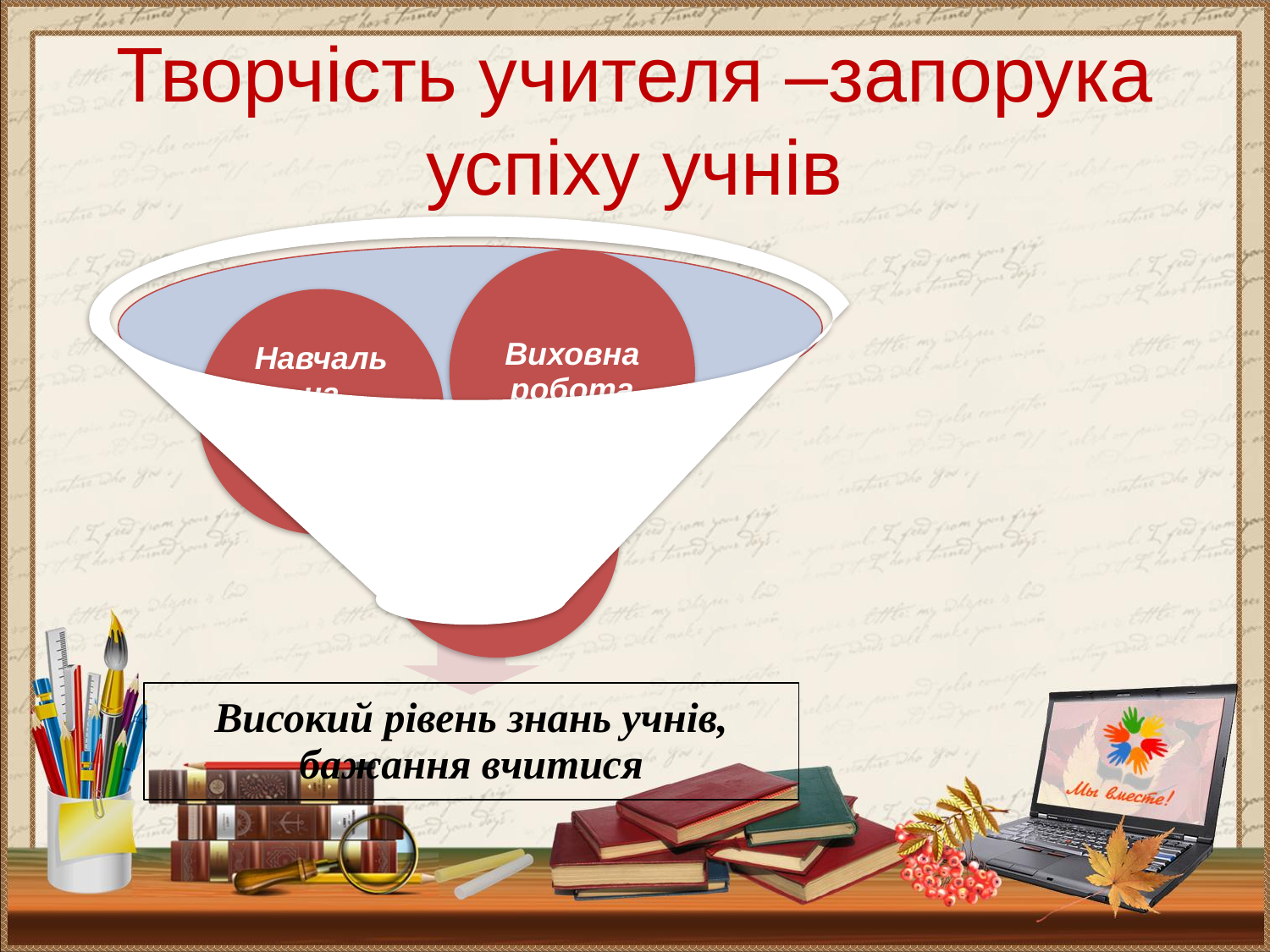

# Творчість учителя –запорука успіху учнів
Виховна робота
Навчальна діяльність
Сучасні технології
Високий рівень знань учнів, бажання вчитися